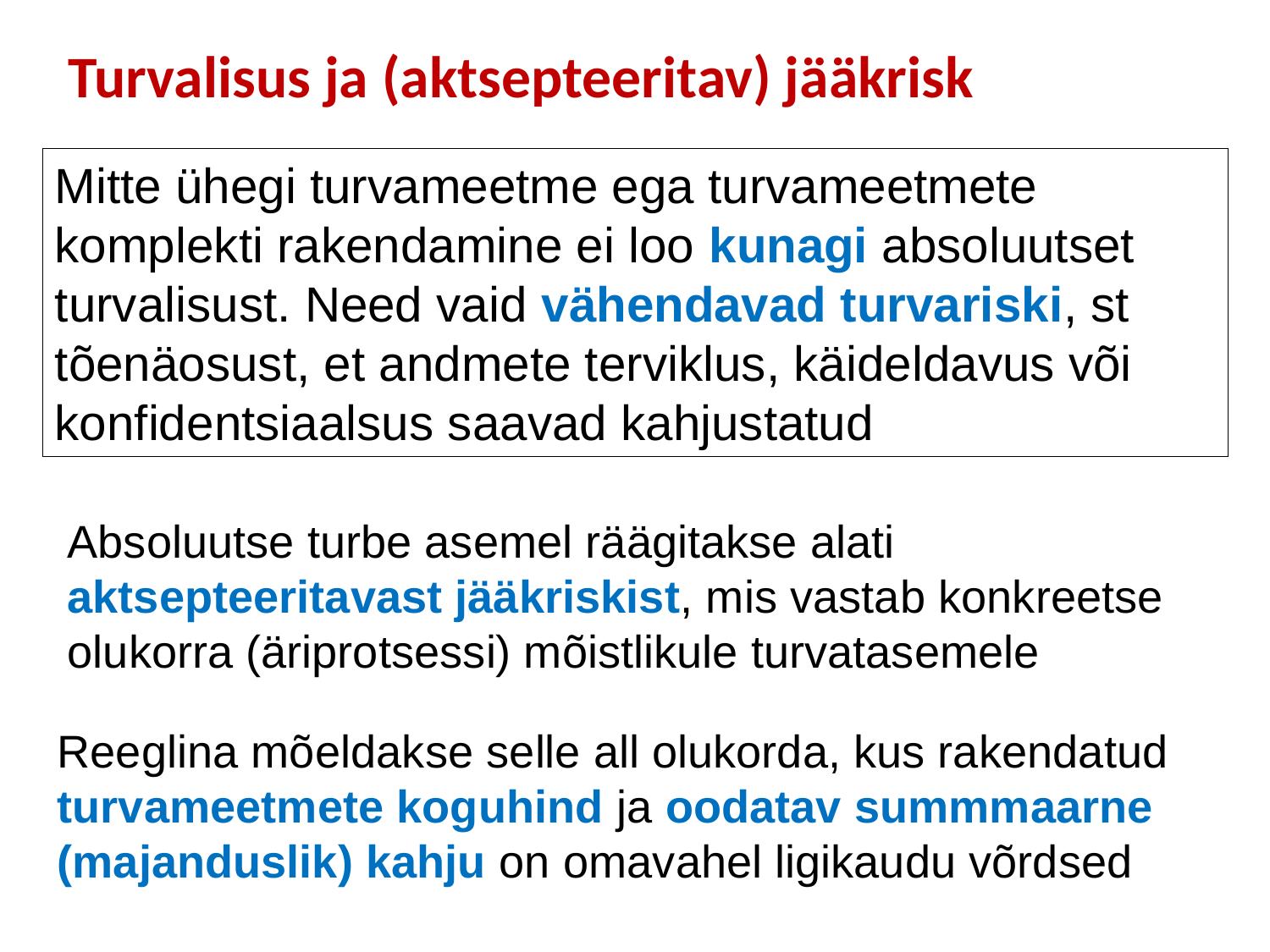

# Turvalisus ja (aktsepteeritav) jääkrisk
Mitte ühegi turvameetme ega turvameetmete komplekti rakendamine ei loo kunagi absoluutset turvalisust. Need vaid vähendavad turvariski, st tõenäosust, et andmete terviklus, käideldavus või konfidentsiaalsus saavad kahjustatud
Absoluutse turbe asemel räägitakse alati aktsepteeritavast jääkriskist, mis vastab konkreetse olukorra (äriprotsessi) mõistlikule turvatasemele

Reeglina mõeldakse selle all olukorda, kus rakendatud turvameetmete koguhind ja oodatav summmaarne (majanduslik) kahju on omavahel ligikaudu võrdsed